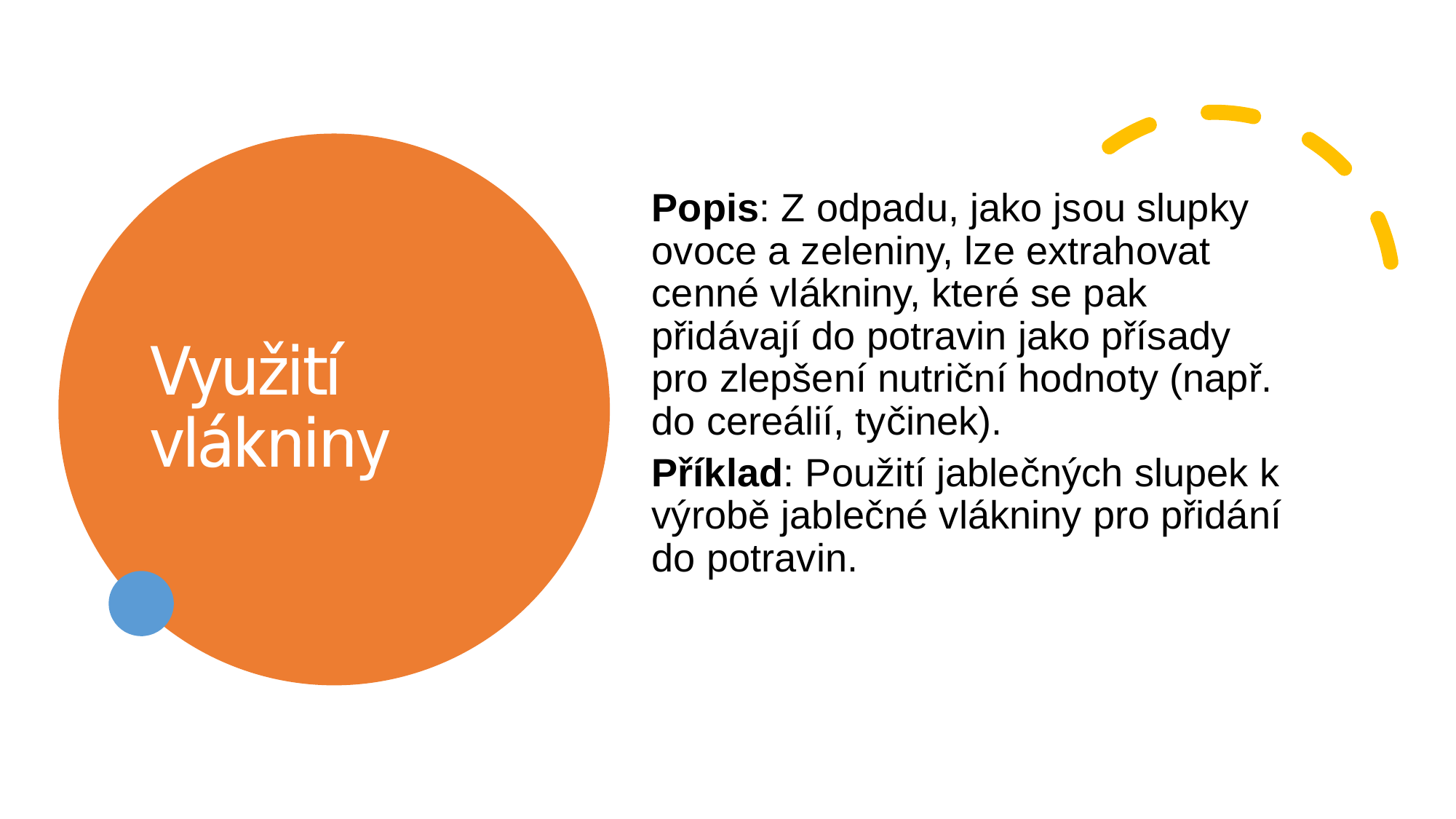

# Využití vlákniny
Popis: Z odpadu, jako jsou slupky ovoce a zeleniny, lze extrahovat cenné vlákniny, které se pak přidávají do potravin jako přísady pro zlepšení nutriční hodnoty (např. do cereálií, tyčinek).
Příklad: Použití jablečných slupek k výrobě jablečné vlákniny pro přidání do potravin.